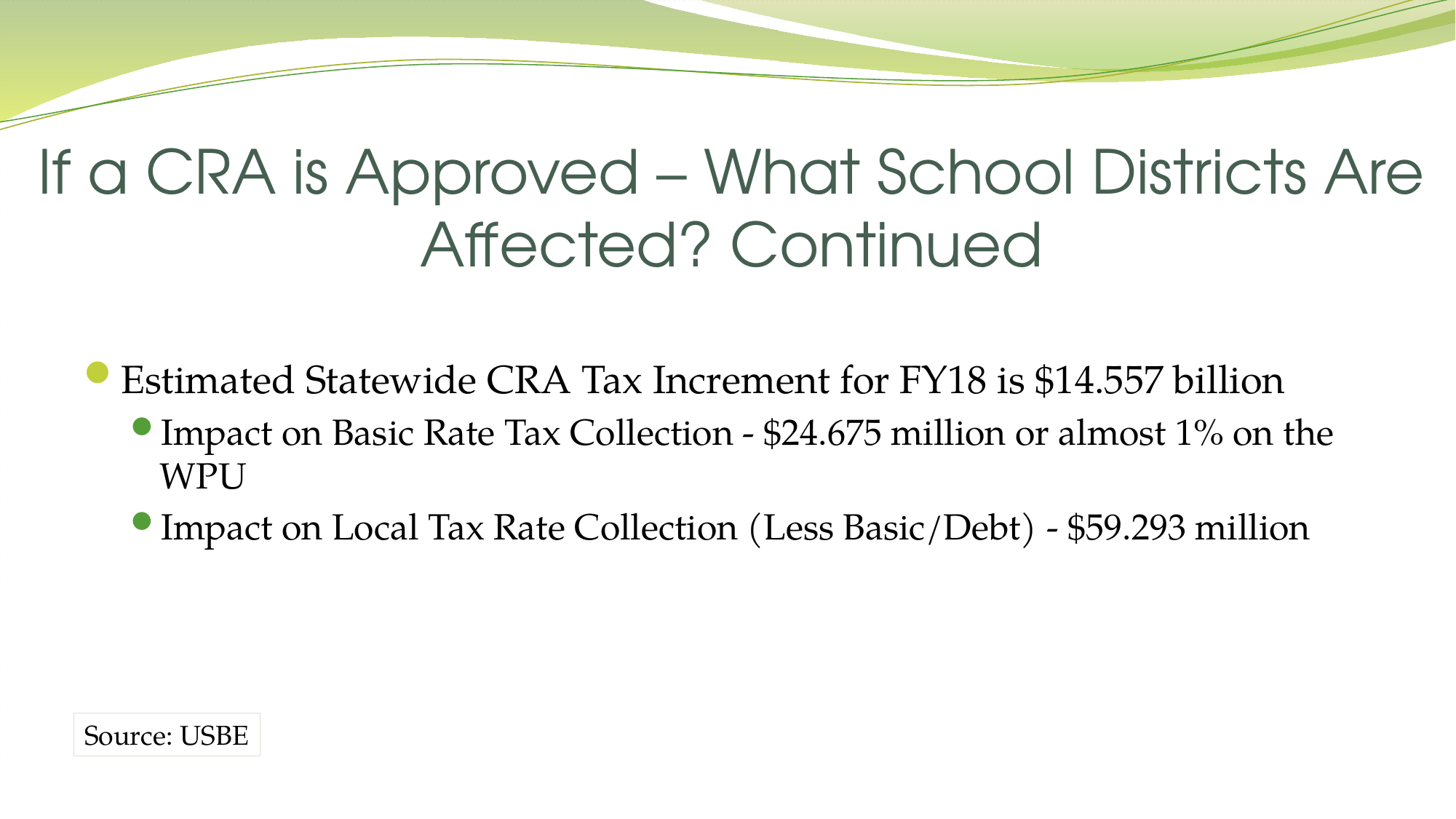

# If a CRA is Approved – What School Districts Are Affected? Continued
Estimated Statewide CRA Tax Increment for FY18 is $14.557 billion
Impact on Basic Rate Tax Collection - $24.675 million or almost 1% on the WPU
Impact on Local Tax Rate Collection (Less Basic/Debt) - $59.293 million
Source: USBE